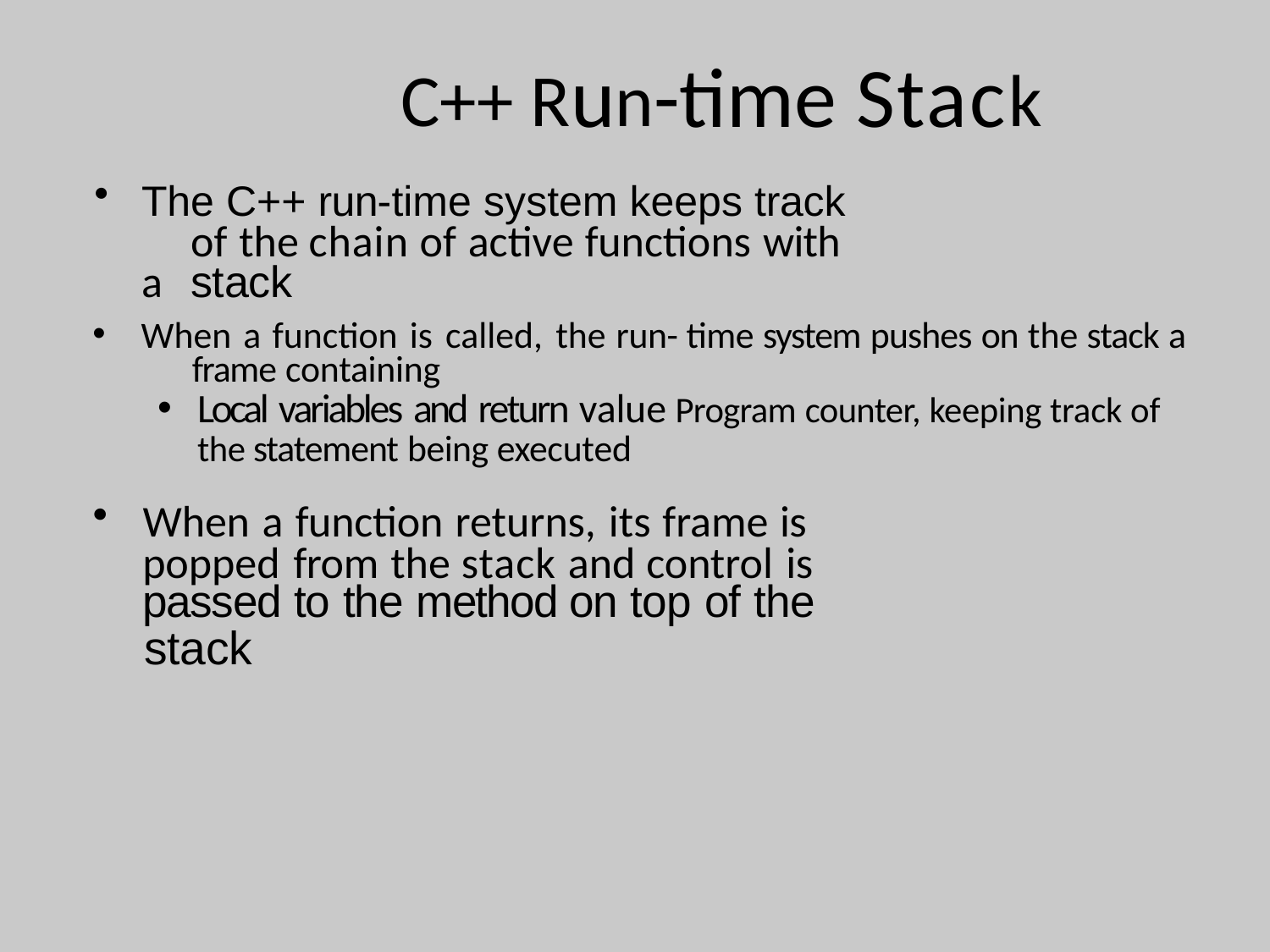

# C++ Run-time Stack
The C++ run-time system keeps track 	of the chain of active functions with a 	stack
When a function is called, the run- time system pushes on the stack a 	frame containing
Local variables and return value Program counter, keeping track of the statement being executed
When a function returns, its frame is
     popped from the stack and control is
passed to the method on top of the
stack